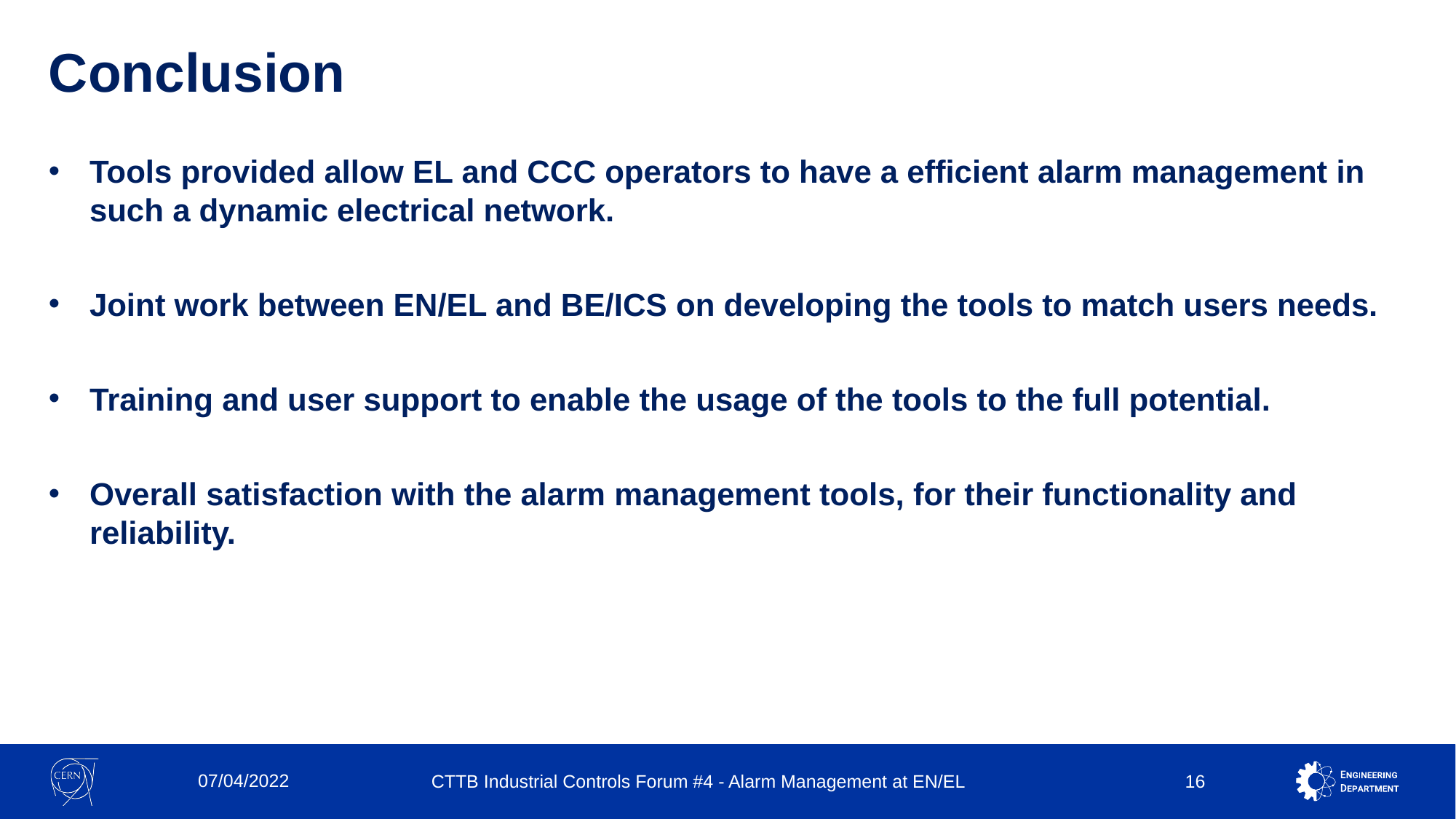

# Conclusion
Tools provided allow EL and CCC operators to have a efficient alarm management in such a dynamic electrical network.

Joint work between EN/EL and BE/ICS on developing the tools to match users needs.

Training and user support to enable the usage of the tools to the full potential.

Overall satisfaction with the alarm management tools, for their functionality and reliability.

07/04/2022
CTTB Industrial Controls Forum #4 - Alarm Management at EN/EL
16